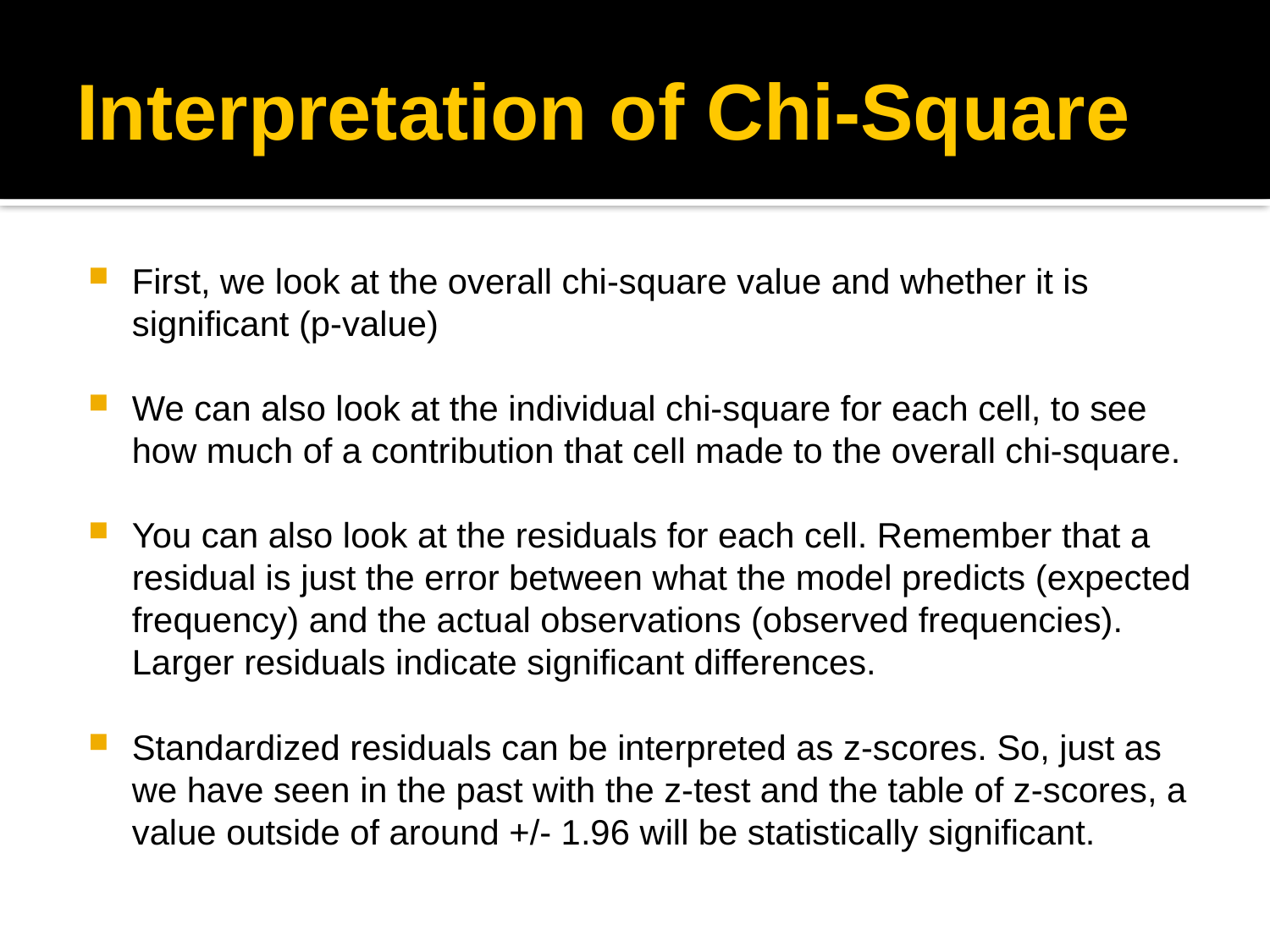

# Interpretation of Chi-Square
First, we look at the overall chi-square value and whether it is significant (p-value)

We can also look at the individual chi-square for each cell, to see how much of a contribution that cell made to the overall chi-square.

You can also look at the residuals for each cell. Remember that a residual is just the error between what the model predicts (expected frequency) and the actual observations (observed frequencies). Larger residuals indicate significant differences.

Standardized residuals can be interpreted as z-scores. So, just as we have seen in the past with the z-test and the table of z-scores, a value outside of around +/- 1.96 will be statistically significant.